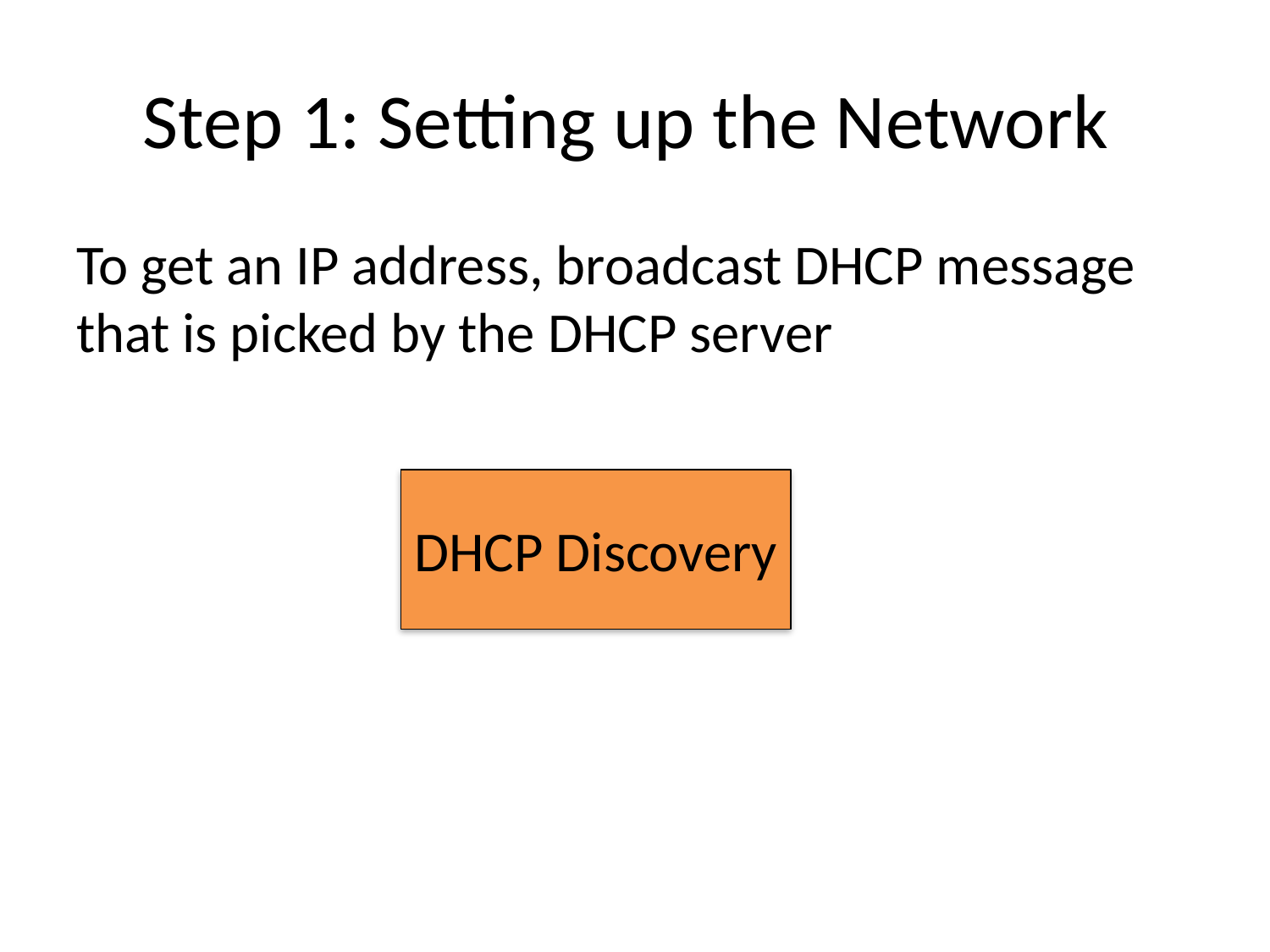

# Step 1: Setting up the Network
To get an IP address, broadcast DHCP message that is picked by the DHCP server
DHCP Discovery